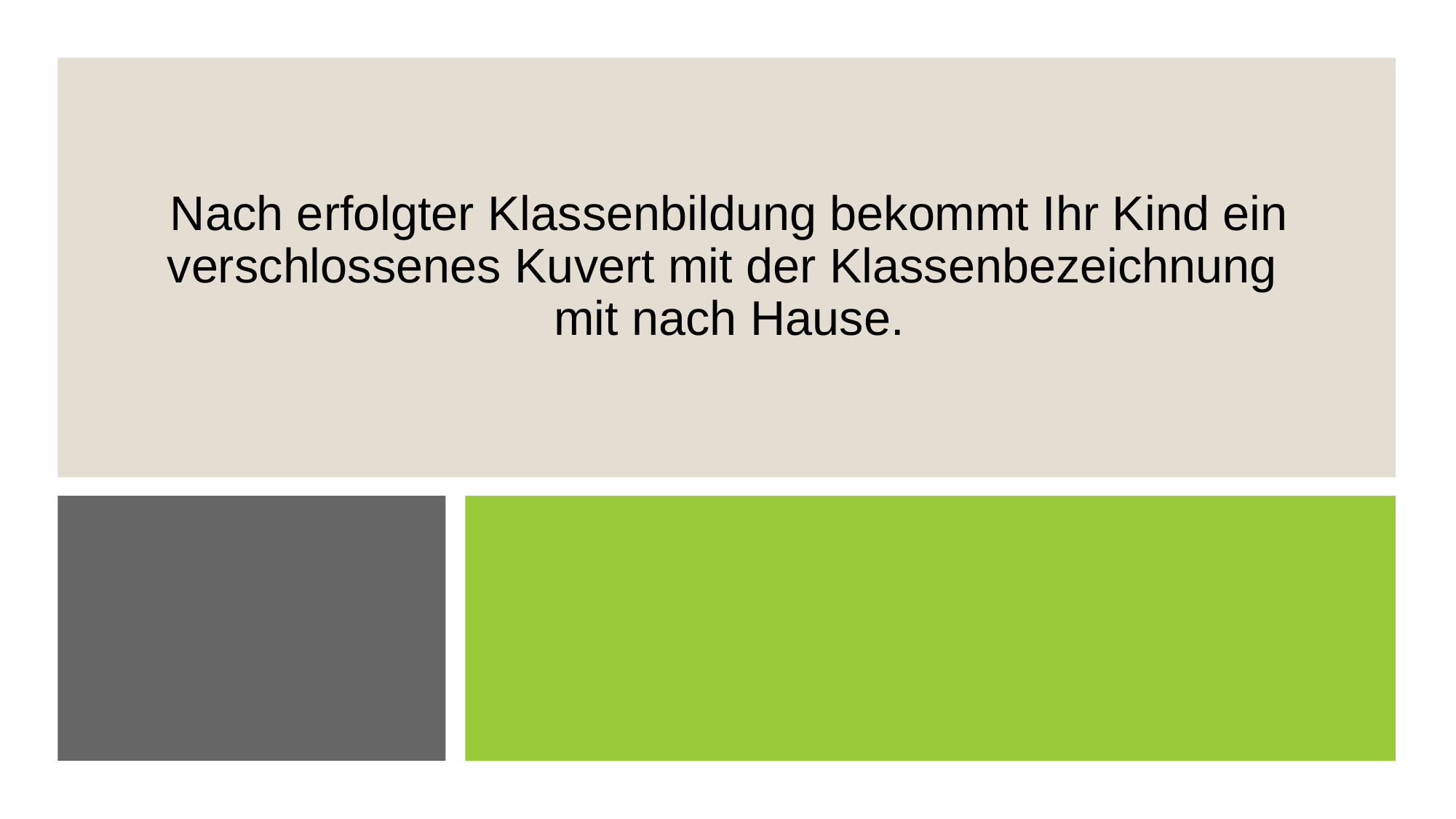

Nach erfolgter Klassenbildung bekommt Ihr Kind ein verschlossenes Kuvert mit der Klassenbezeichnung
mit nach Hause.